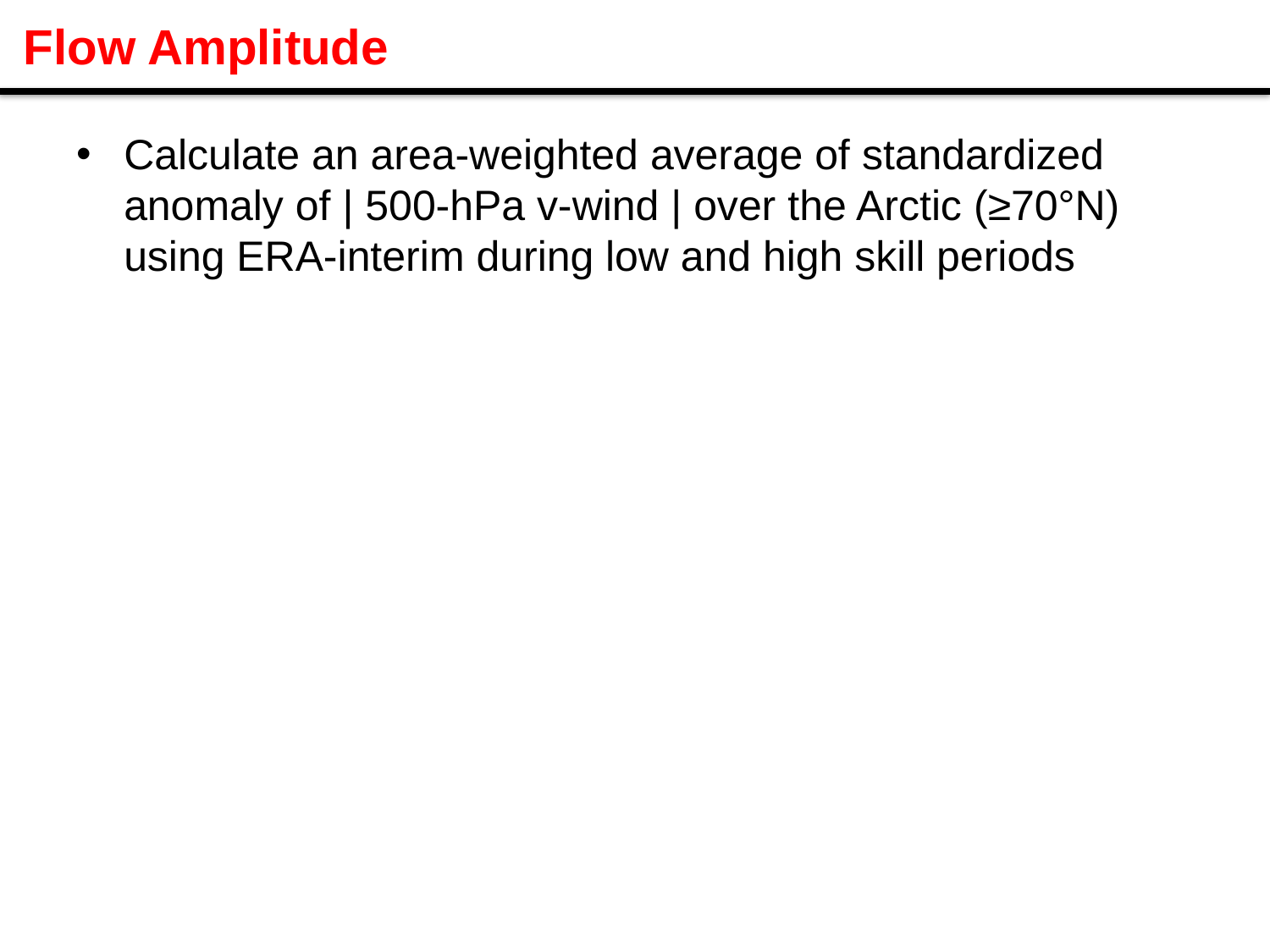

Flow Amplitude
Calculate an area-weighted average of standardized anomaly of | 500-hPa v-wind | over the Arctic (≥70°N) using ERA-interim during low and high skill periods